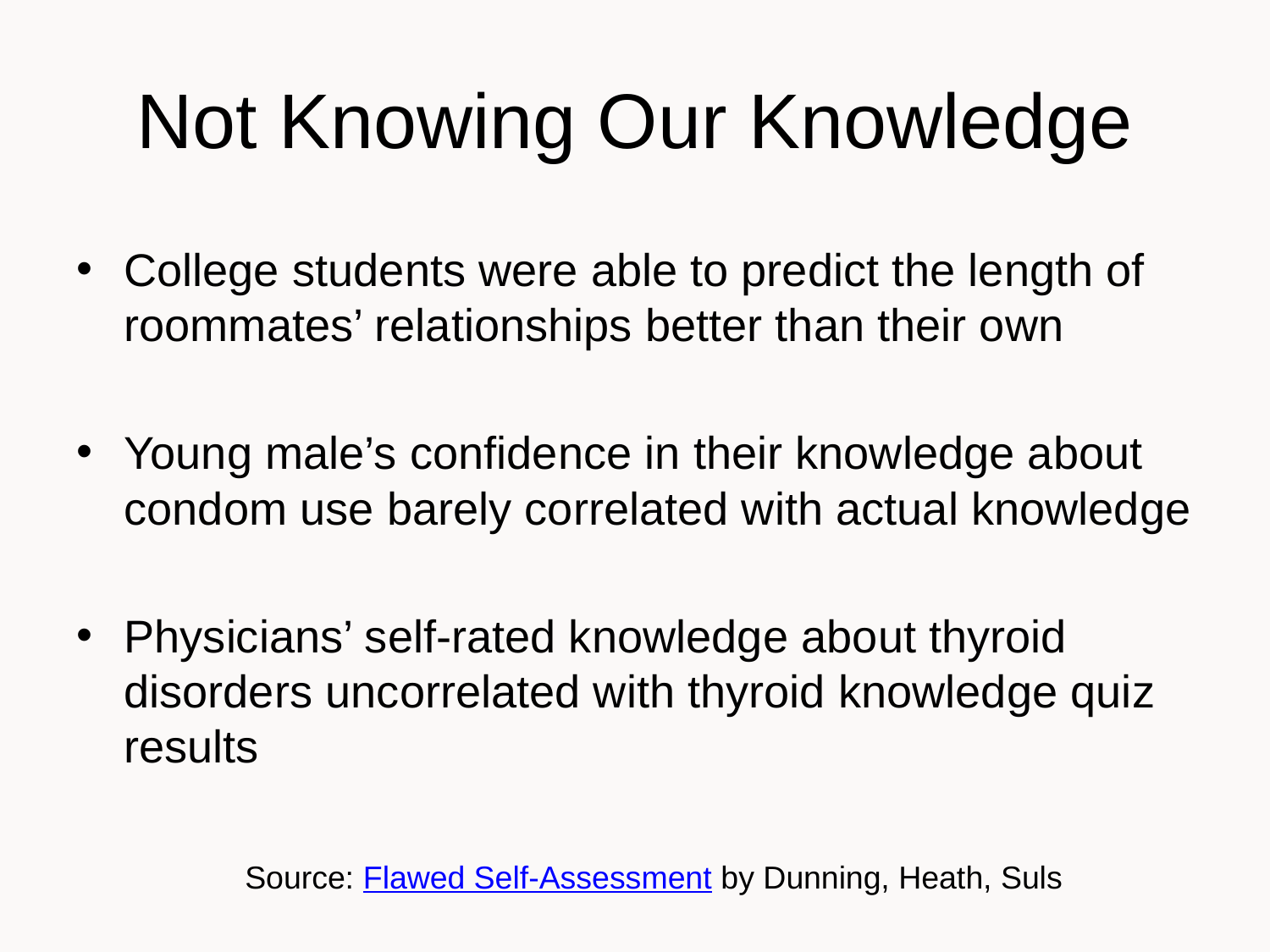

# Not Knowing Our Knowledge

College students were able to predict the length of roommates’ relationships better than their own

Young male’s confidence in their knowledge about condom use barely correlated with actual knowledge

Physicians’ self-rated knowledge about thyroid disorders uncorrelated with thyroid knowledge quiz results
Source: Flawed Self-Assessment by Dunning, Heath, Suls